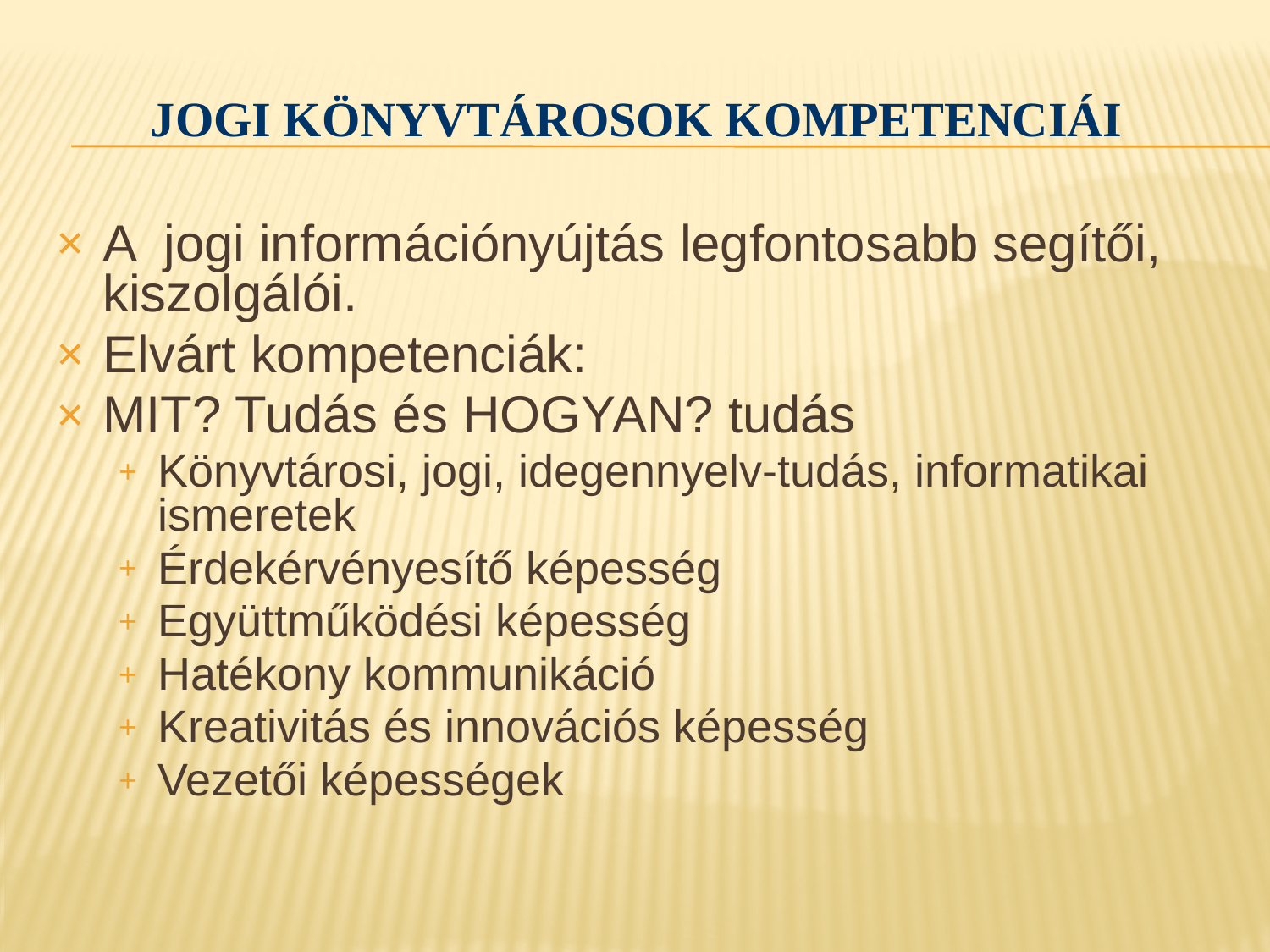

# JOGI KÖNYVTÁROSOK KOMPETENCIÁI
A  jogi információnyújtás legfontosabb segítői, kiszolgálói.
Elvárt kompetenciák:
MIT? Tudás és HOGYAN? tudás
Könyvtárosi, jogi, idegennyelv-tudás, informatikai ismeretek
Érdekérvényesítő képesség
Együttműködési képesség
Hatékony kommunikáció
Kreativitás és innovációs képesség
Vezetői képességek